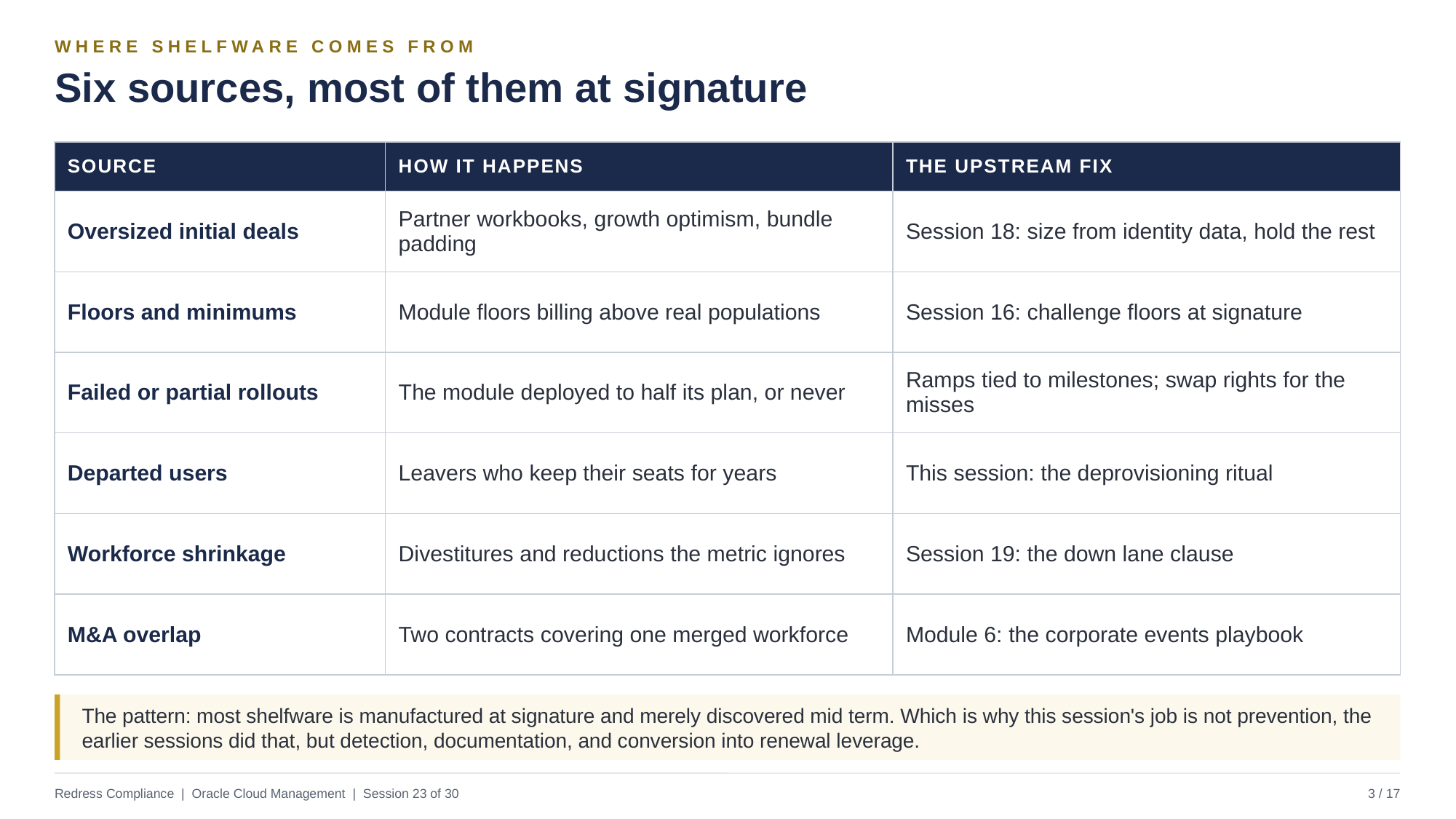

WHERE SHELFWARE COMES FROM
Six sources, most of them at signature
| SOURCE | HOW IT HAPPENS | THE UPSTREAM FIX |
| --- | --- | --- |
| Oversized initial deals | Partner workbooks, growth optimism, bundle padding | Session 18: size from identity data, hold the rest |
| Floors and minimums | Module floors billing above real populations | Session 16: challenge floors at signature |
| Failed or partial rollouts | The module deployed to half its plan, or never | Ramps tied to milestones; swap rights for the misses |
| Departed users | Leavers who keep their seats for years | This session: the deprovisioning ritual |
| Workforce shrinkage | Divestitures and reductions the metric ignores | Session 19: the down lane clause |
| M&A overlap | Two contracts covering one merged workforce | Module 6: the corporate events playbook |

The pattern: most shelfware is manufactured at signature and merely discovered mid term. Which is why this session's job is not prevention, the earlier sessions did that, but detection, documentation, and conversion into renewal leverage.

Redress Compliance  |  Oracle Cloud Management  |  Session 23 of 30
3 / 17